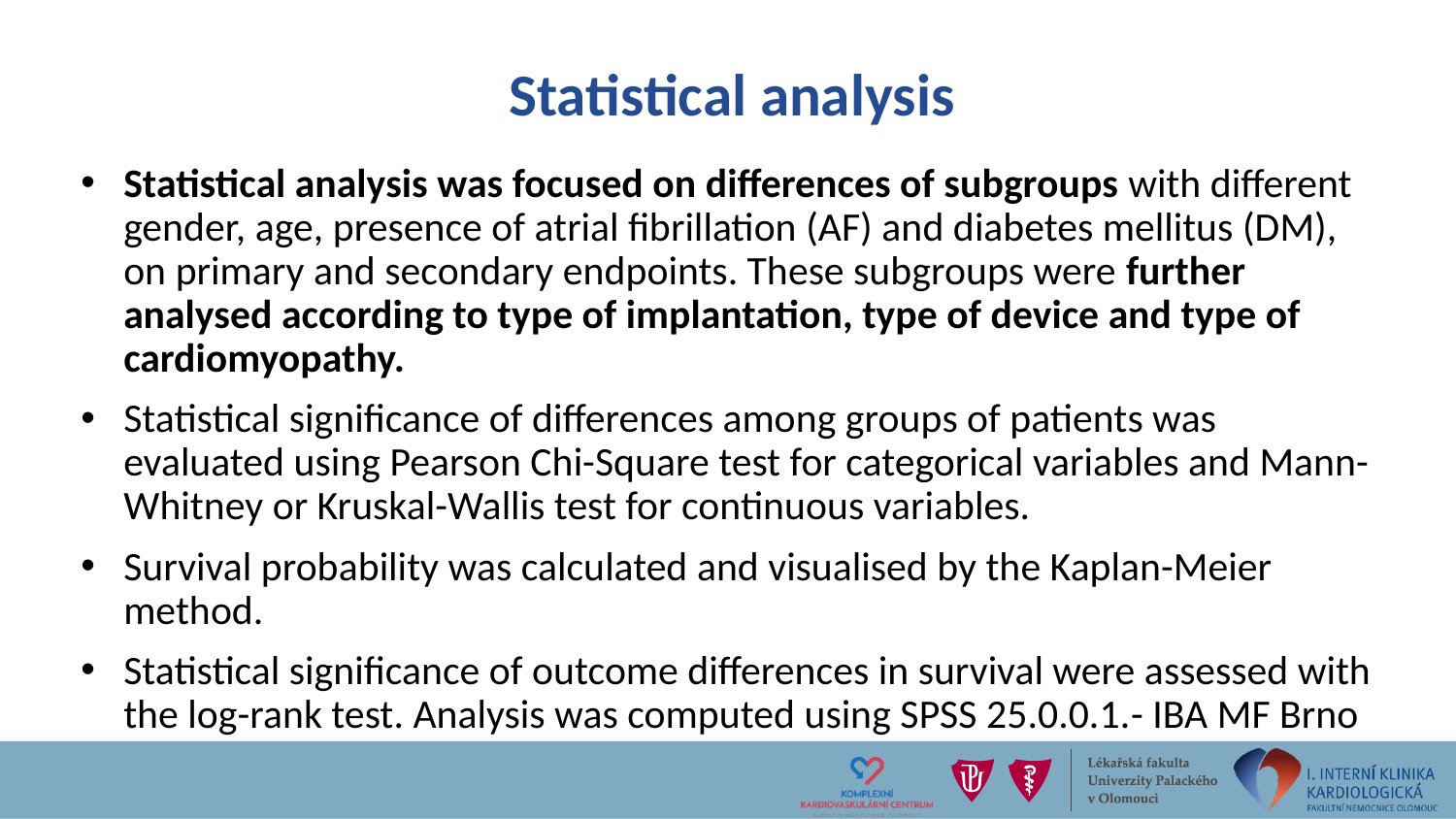

# Statistical analysis
Statistical analysis was focused on differences of subgroups with different gender, age, presence of atrial fibrillation (AF) and diabetes mellitus (DM), on primary and secondary endpoints. These subgroups were further analysed according to type of implantation, type of device and type of cardiomyopathy.
Statistical significance of differences among groups of patients was evaluated using Pearson Chi-Square test for categorical variables and Mann-Whitney or Kruskal-Wallis test for continuous variables.
Survival probability was calculated and visualised by the Kaplan-Meier method.
Statistical significance of outcome differences in survival were assessed with the log-rank test. Analysis was computed using SPSS 25.0.0.1.- IBA MF Brno